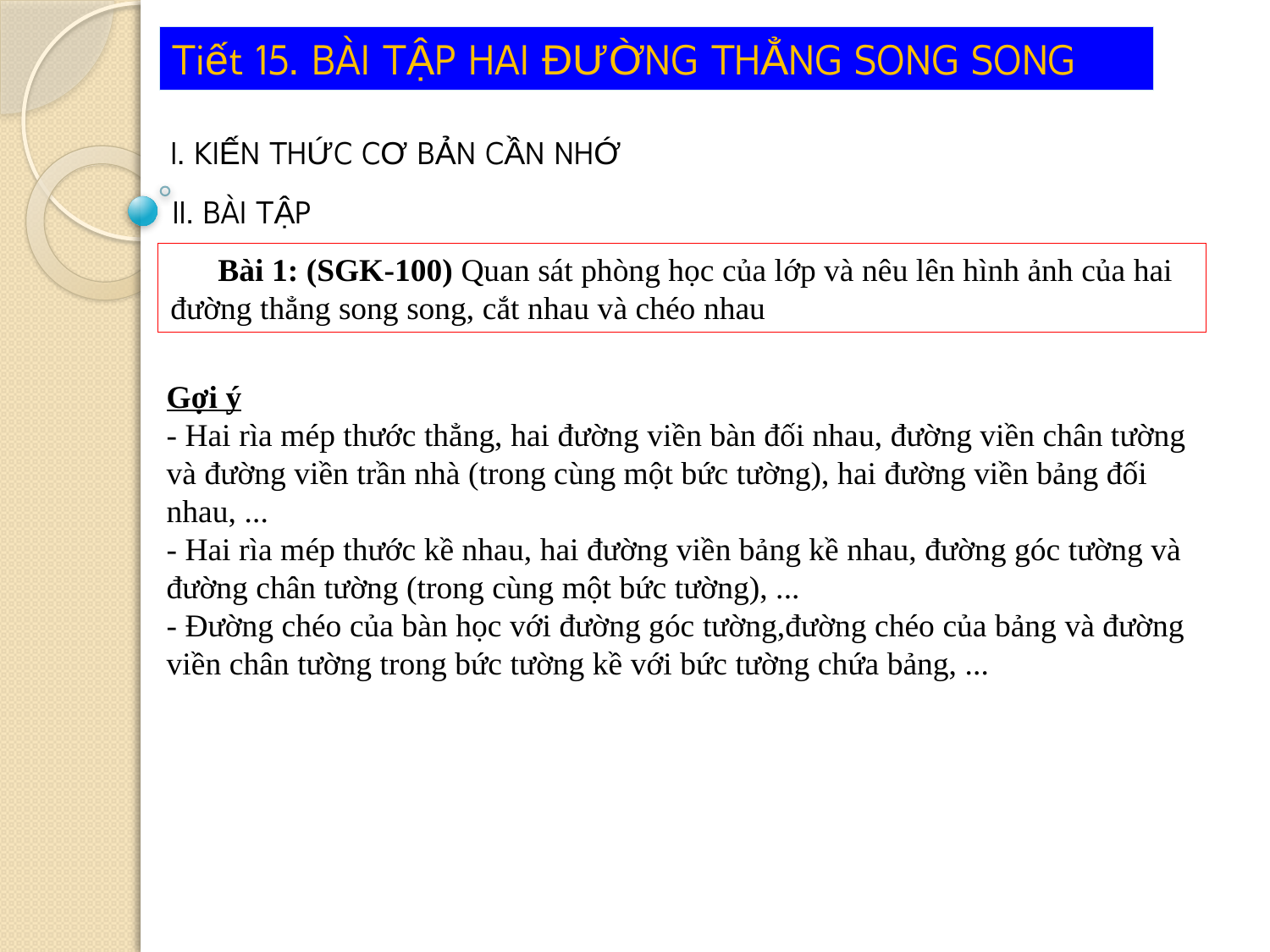

Tiết 15. BÀI TẬP HAI ĐƯỜNG THẲNG SONG SONG
I. KIẾN THỨC CƠ BẢN CẦN NHỚ
II. BÀI TẬP
Bài 1: (SGK-100) Quan sát phòng học của lớp và nêu lên hình ảnh của hai đường thẳng song song, cắt nhau và chéo nhau
Gợi ý
- Hai rìa mép thước thẳng, hai đường viền bàn đối nhau, đường viền chân tường và đường viền trần nhà (trong cùng một bức tường), hai đường viền bảng đối nhau, ...
- Hai rìa mép thước kề nhau, hai đường viền bảng kề nhau, đường góc tường và đường chân tường (trong cùng một bức tường), ...
- Đường chéo của bàn học với đường góc tường,đường chéo của bảng và đường viền chân tường trong bức tường kề với bức tường chứa bảng, ...